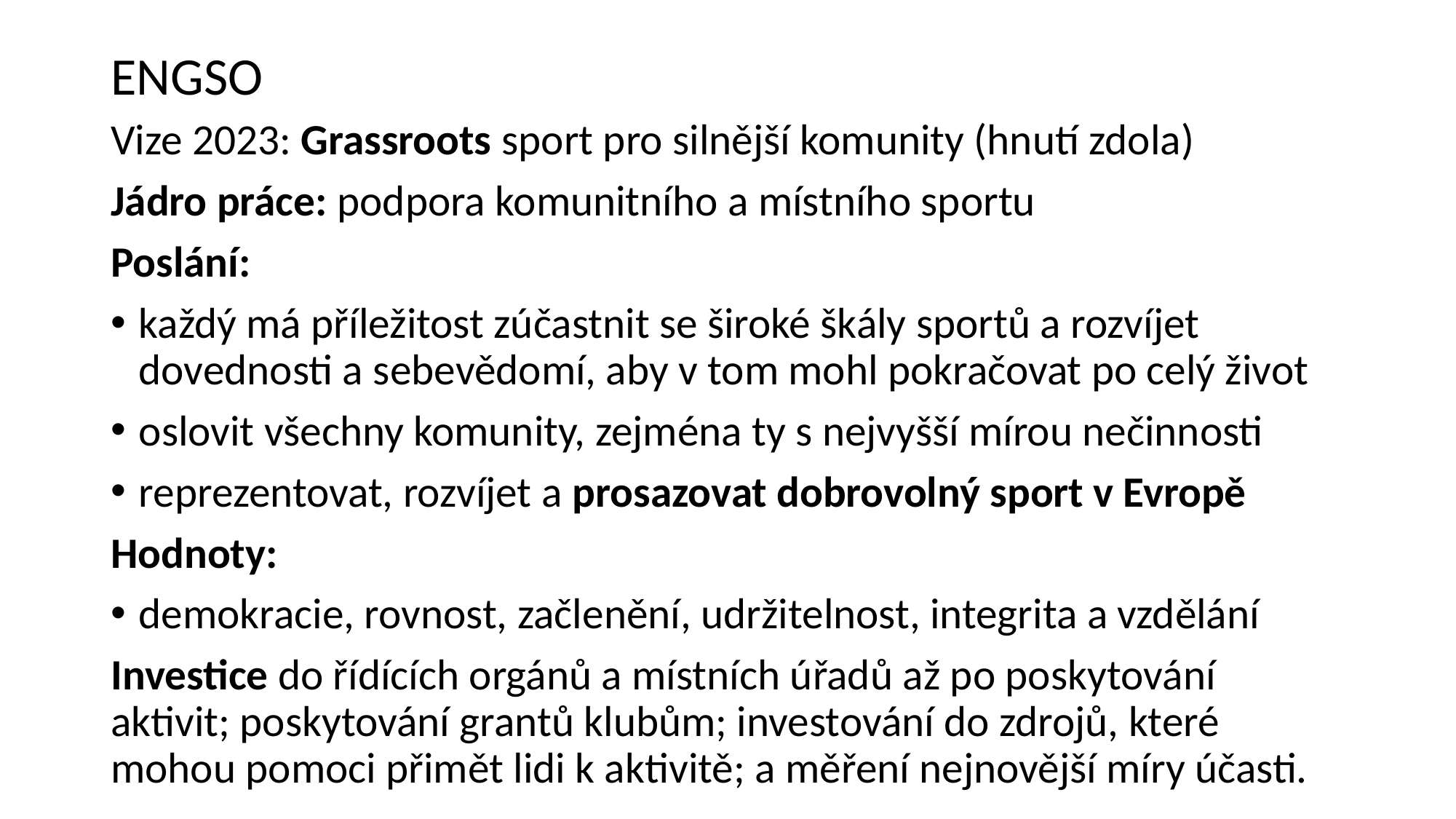

# ENGSO
Vize 2023: Grassroots sport pro silnější komunity (hnutí zdola)
Jádro práce: podpora komunitního a místního sportu
Poslání:
každý má příležitost zúčastnit se široké škály sportů a rozvíjet dovednosti a sebevědomí, aby v tom mohl pokračovat po celý život
oslovit všechny komunity, zejména ty s nejvyšší mírou nečinnosti
reprezentovat, rozvíjet a prosazovat dobrovolný sport v Evropě
Hodnoty:
demokracie, rovnost, začlenění, udržitelnost, integrita a vzdělání
Investice do řídících orgánů a místních úřadů až po poskytování aktivit; poskytování grantů klubům; investování do zdrojů, které mohou pomoci přimět lidi k aktivitě; a měření nejnovější míry účasti.